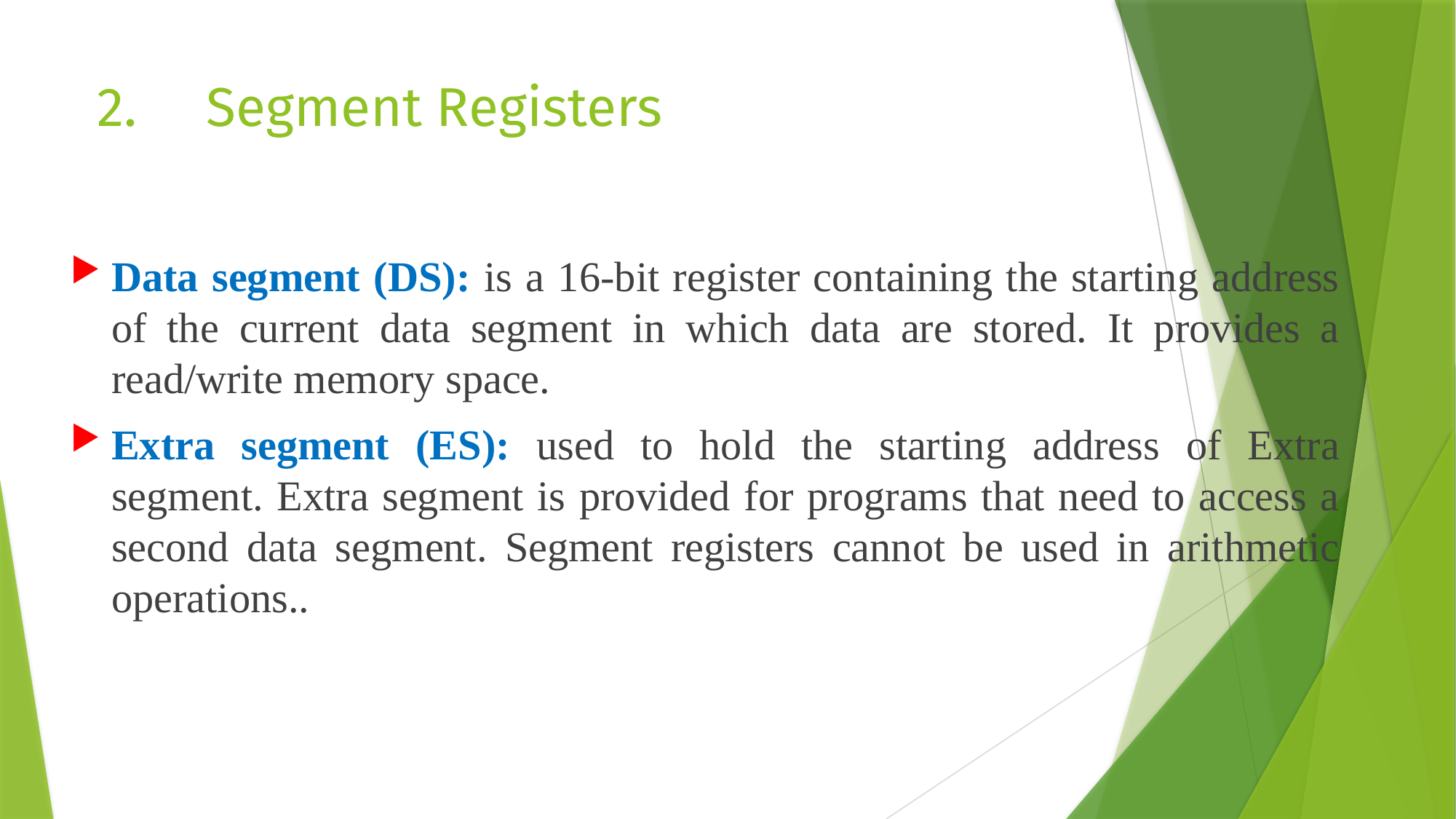

# 2.	Segment Registers
Data segment (DS): is a 16‐bit register containing the starting address of the current data segment in which data are stored. It provides a read/write memory space.
Extra segment (ES): used to hold the starting address of Extra segment. Extra segment is provided for programs that need to access a second data segment. Segment registers cannot be used in arithmetic operations..